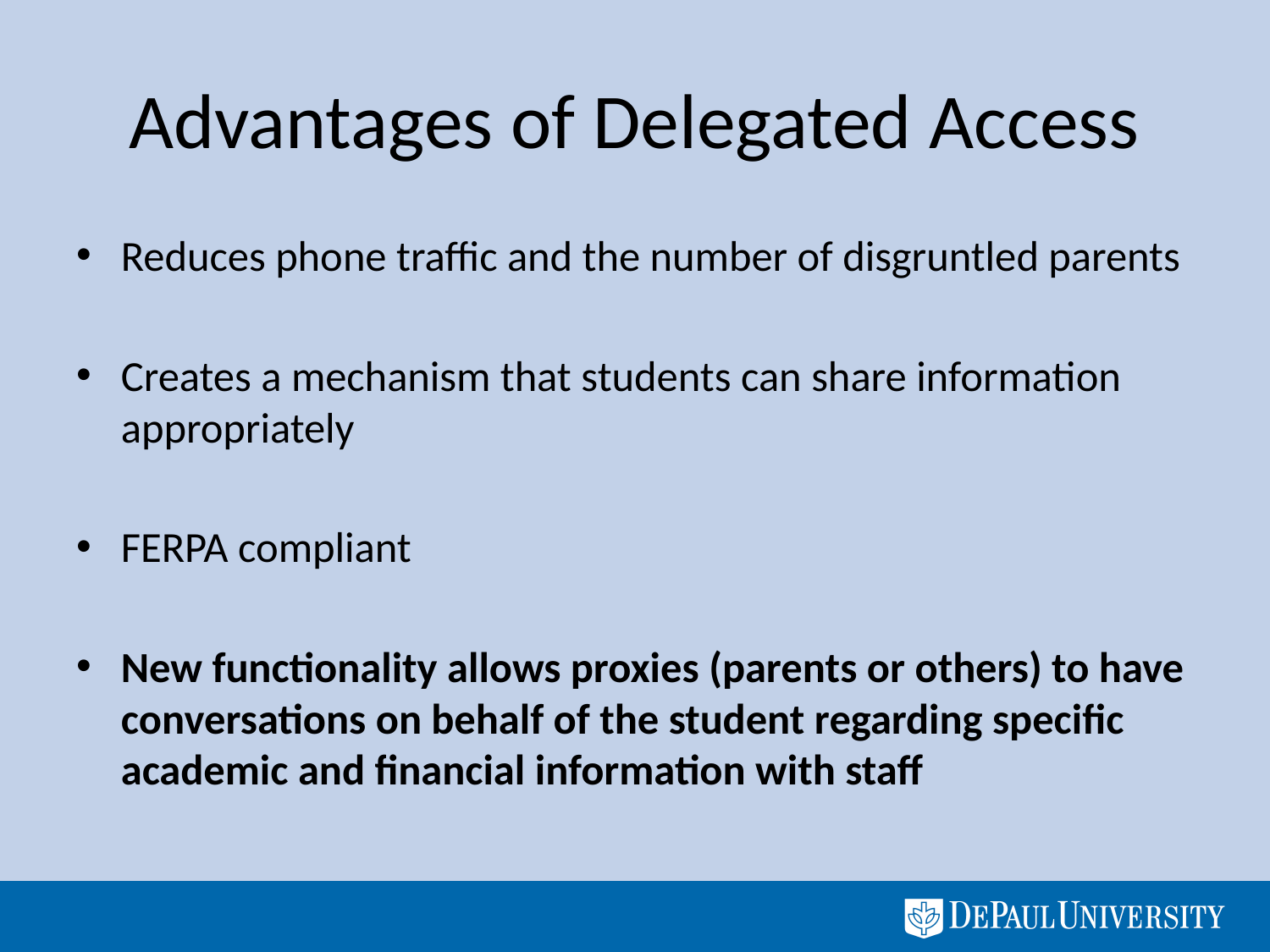

# Advantages of Delegated Access
Reduces phone traffic and the number of disgruntled parents

Creates a mechanism that students can share information appropriately

FERPA compliant

New functionality allows proxies (parents or others) to have conversations on behalf of the student regarding specific academic and financial information with staff